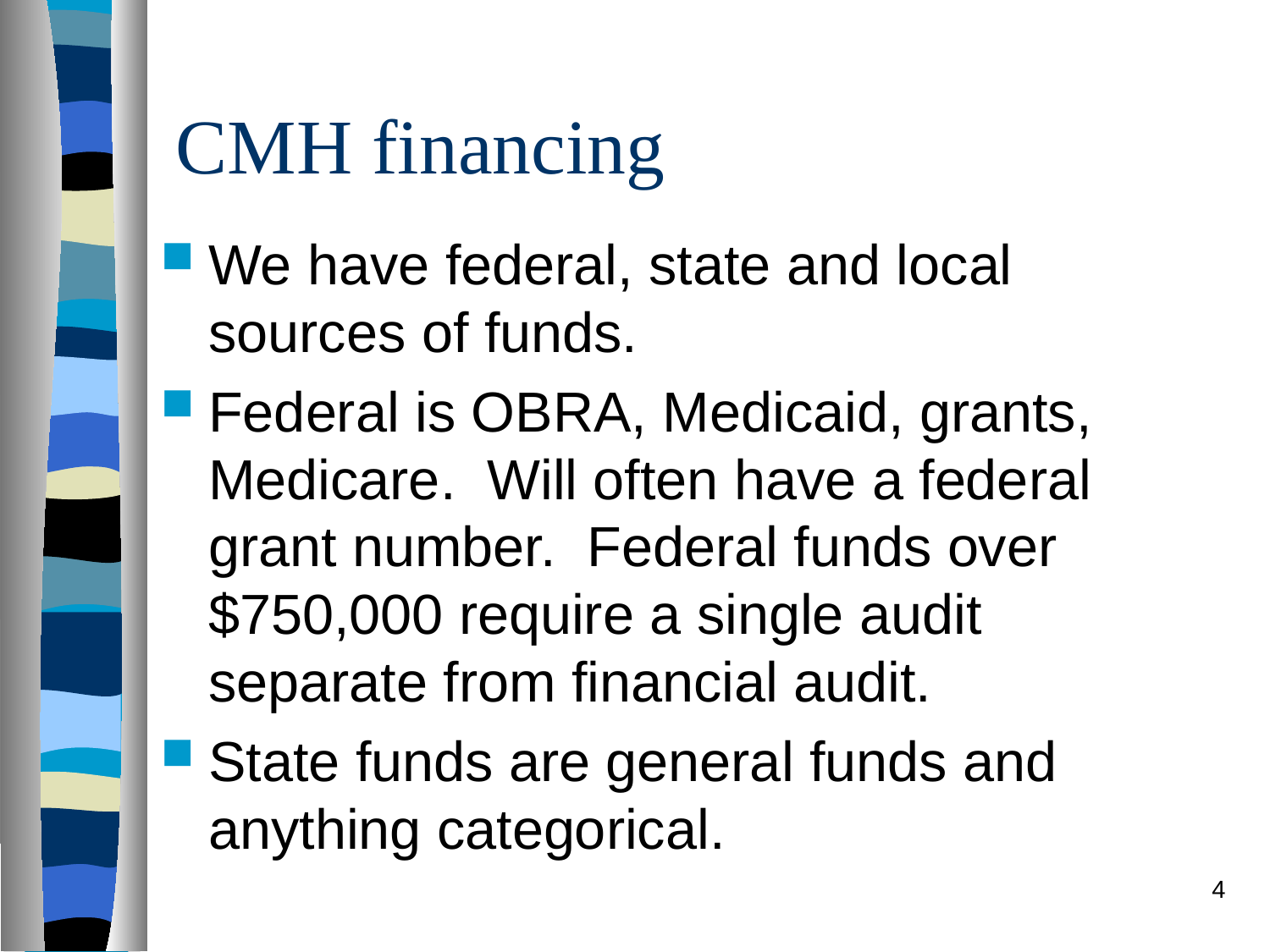

# CMH financing
We have federal, state and local sources of funds.
Federal is OBRA, Medicaid, grants, Medicare.  Will often have a federal grant number.  Federal funds over $750,000 require a single audit separate from financial audit.
State funds are general funds and anything categorical.
4